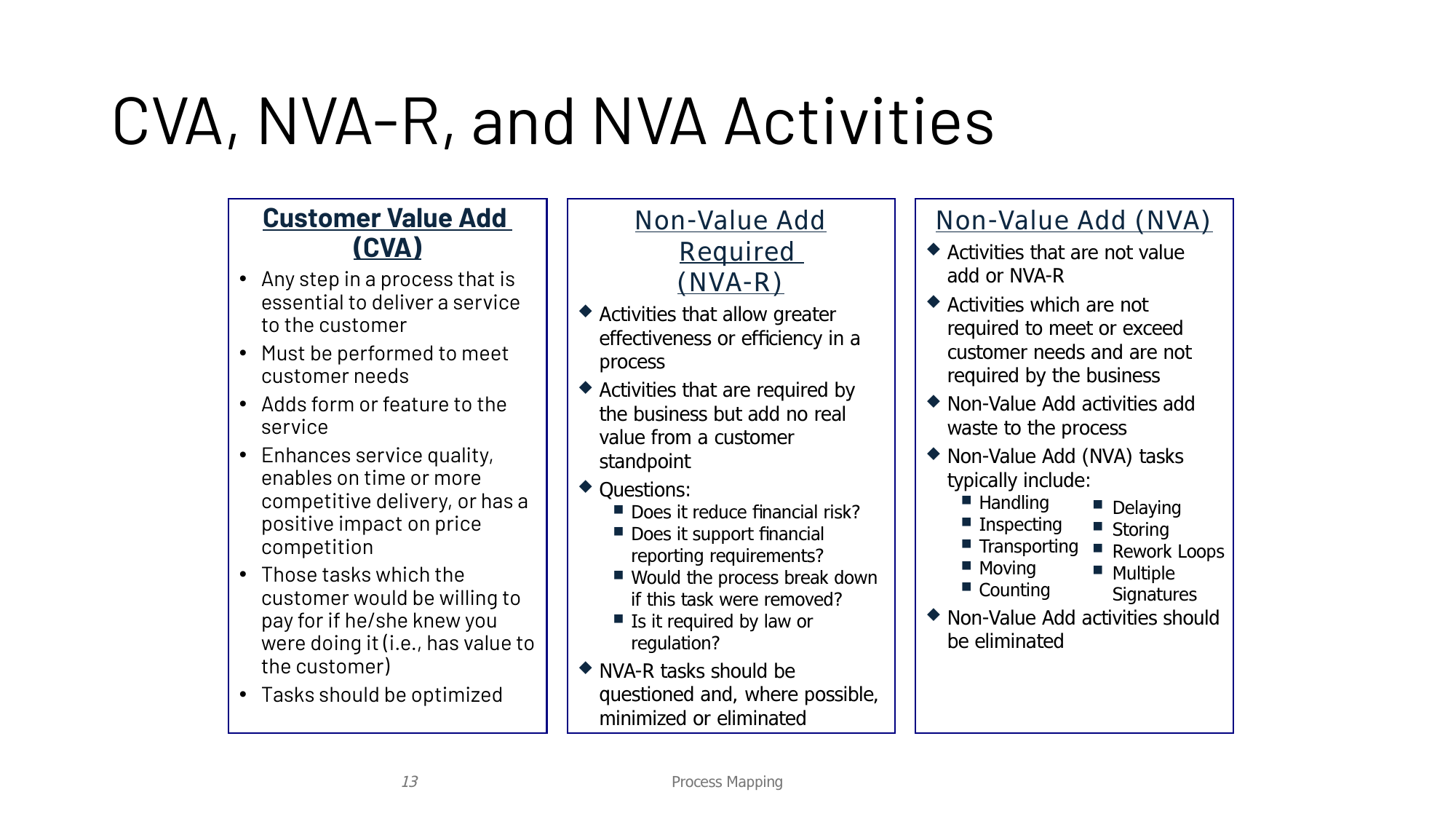

# CVA, NVA-R, and NVA Activities
Customer Value Add
(CVA)
Any step in a process that is essential to deliver a service to the customer
Must be performed to meet customer needs
Adds form or feature to the service
Enhances service quality, enables on time or more competitive delivery, or has a positive impact on price competition
Those tasks which the customer would be willing to pay for if he/she knew you were doing it (i.e., has value to the customer)
Tasks should be optimized
Non-Value Add Required
(NVA-R)
Activities that allow greater effectiveness or efficiency in a process
Activities that are required by the business but add no real value from a customer standpoint
Questions:
Does it reduce financial risk?
Does it support financial reporting requirements?
Would the process break down if this task were removed?
Is it required by law or regulation?
NVA-R tasks should be questioned and, where possible, minimized or eliminated
Non-Value Add (NVA)
Activities that are not value add or NVA-R
Activities which are not required to meet or exceed customer needs and are not required by the business
Non-Value Add activities add waste to the process
Non-Value Add (NVA) tasks typically include:
Handling
Inspecting
Transporting
Moving
Counting
Non-Value Add activities should be eliminated
Delaying
Storing
Rework Loops
Multiple
Signatures
13
Process Mapping